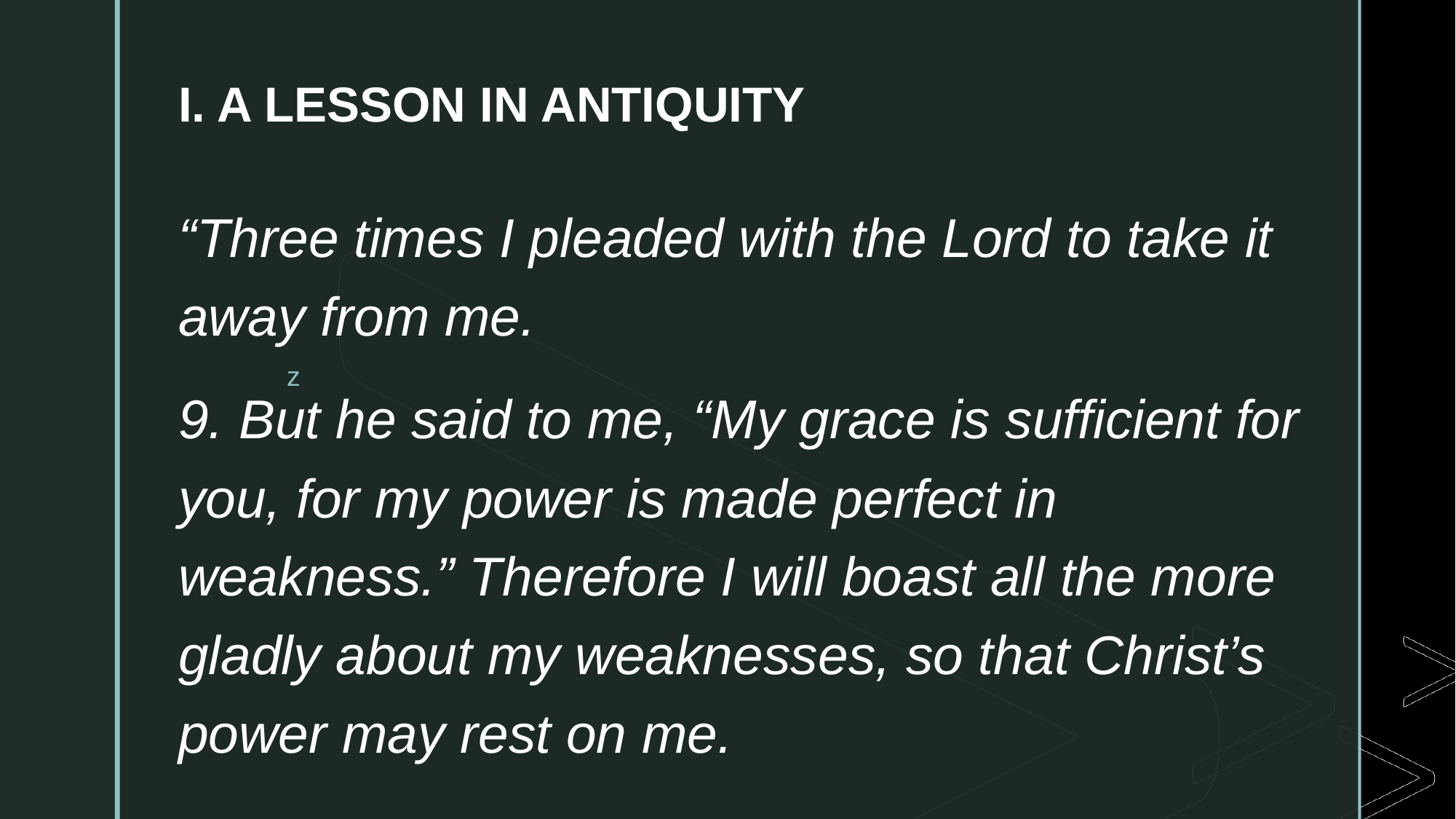

# I. A LESSON IN ANTIQUITY
“Three times I pleaded with the Lord to take it away from me.
9. But he said to me, “My grace is sufficient for you, for my power is made perfect in weakness.” Therefore I will boast all the more gladly about my weaknesses, so that Christ’s power may rest on me.